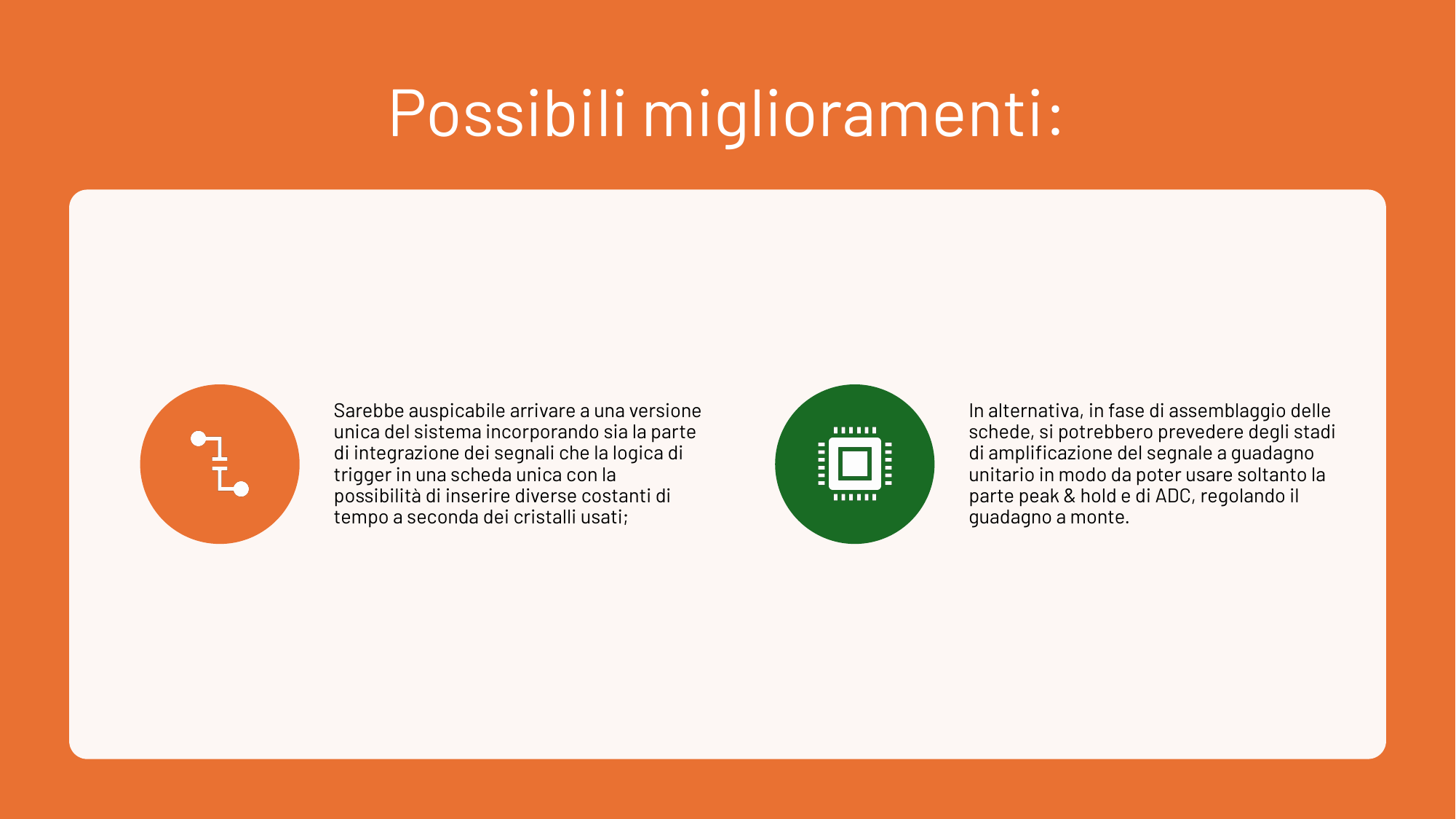

# Possibili miglioramenti:

Sarebbe auspicabile arrivare a una versione unica del sistema incorporando sia la parte di integrazione dei segnali che la logica di trigger in una scheda unica con la possibilità di inserire diverse costanti di tempo a seconda dei cristalli usati;
In alternativa, in fase di assemblaggio delle schede, si potrebbero prevedere degli stadi di amplificazione del segnale a guadagno unitario in modo da poter usare soltanto la parte peak & hold e di ADC, regolando il guadagno a monte.